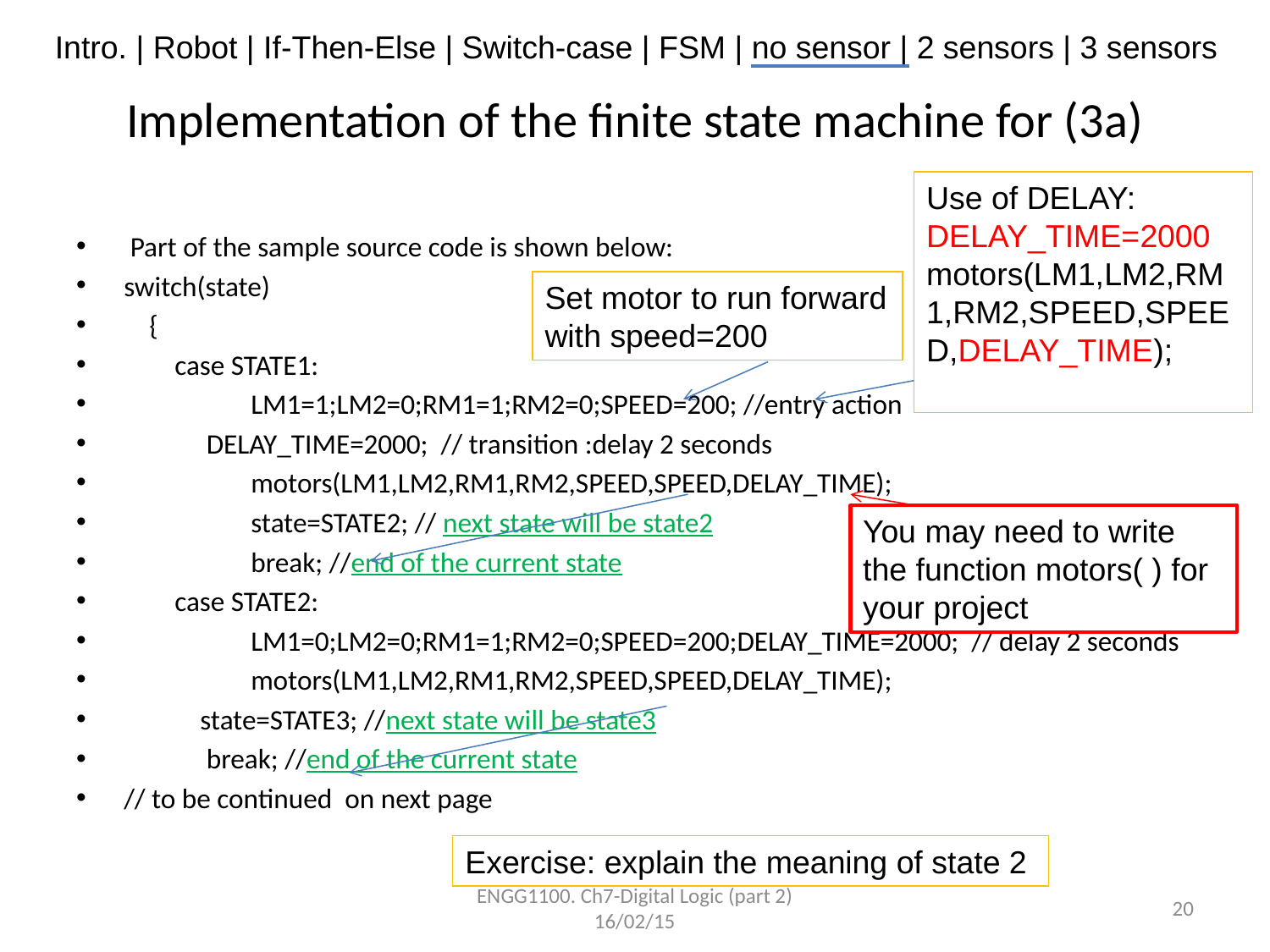

# Implementation of the finite state machine for (3a)
Use of DELAY:
DELAY_TIME=2000
motors(LM1,LM2,RM1,RM2,SPEED,SPEED,DELAY_TIME);

 Part of the sample source code is shown below:
switch(state)
    {
        case STATE1:
	LM1=1;LM2=0;RM1=1;RM2=0;SPEED=200; //entry action
             DELAY_TIME=2000;  // transition :delay 2 seconds
	motors(LM1,LM2,RM1,RM2,SPEED,SPEED,DELAY_TIME);
	state=STATE2; // next state will be state2
	break; //end of the current state
        case STATE2:
	LM1=0;LM2=0;RM1=1;RM2=0;SPEED=200;DELAY_TIME=2000;  // delay 2 seconds
	motors(LM1,LM2,RM1,RM2,SPEED,SPEED,DELAY_TIME);
            state=STATE3; //next state will be state3
             break; //end of the current state
// to be continued  on next page

Set motor to run forward with speed=200
You may need to write
the function motors( ) for your project
Exercise: explain the meaning of state 2
ENGG1100. Ch7-Digital Logic (part 2) 16/02/15
20